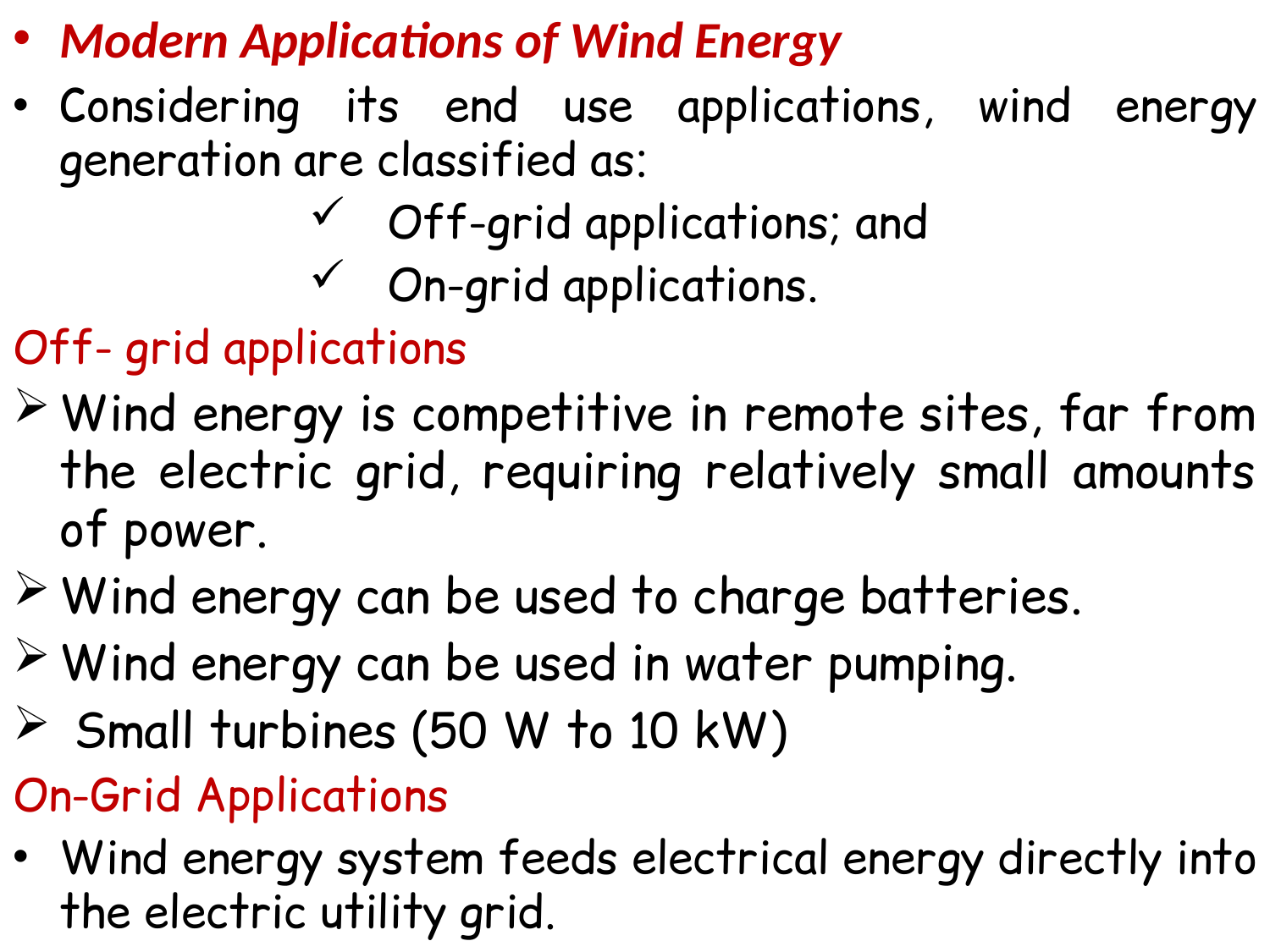

Modern Applications of Wind Energy
Considering its end use applications, wind energy generation are classified as:
Off-grid applications; and
On-grid applications.
Off- grid applications
Wind energy is competitive in remote sites, far from the electric grid, requiring relatively small amounts of power.
Wind energy can be used to charge batteries.
Wind energy can be used in water pumping.
 Small turbines (50 W to 10 kW)
On-Grid Applications
Wind energy system feeds electrical energy directly into the electric utility grid.